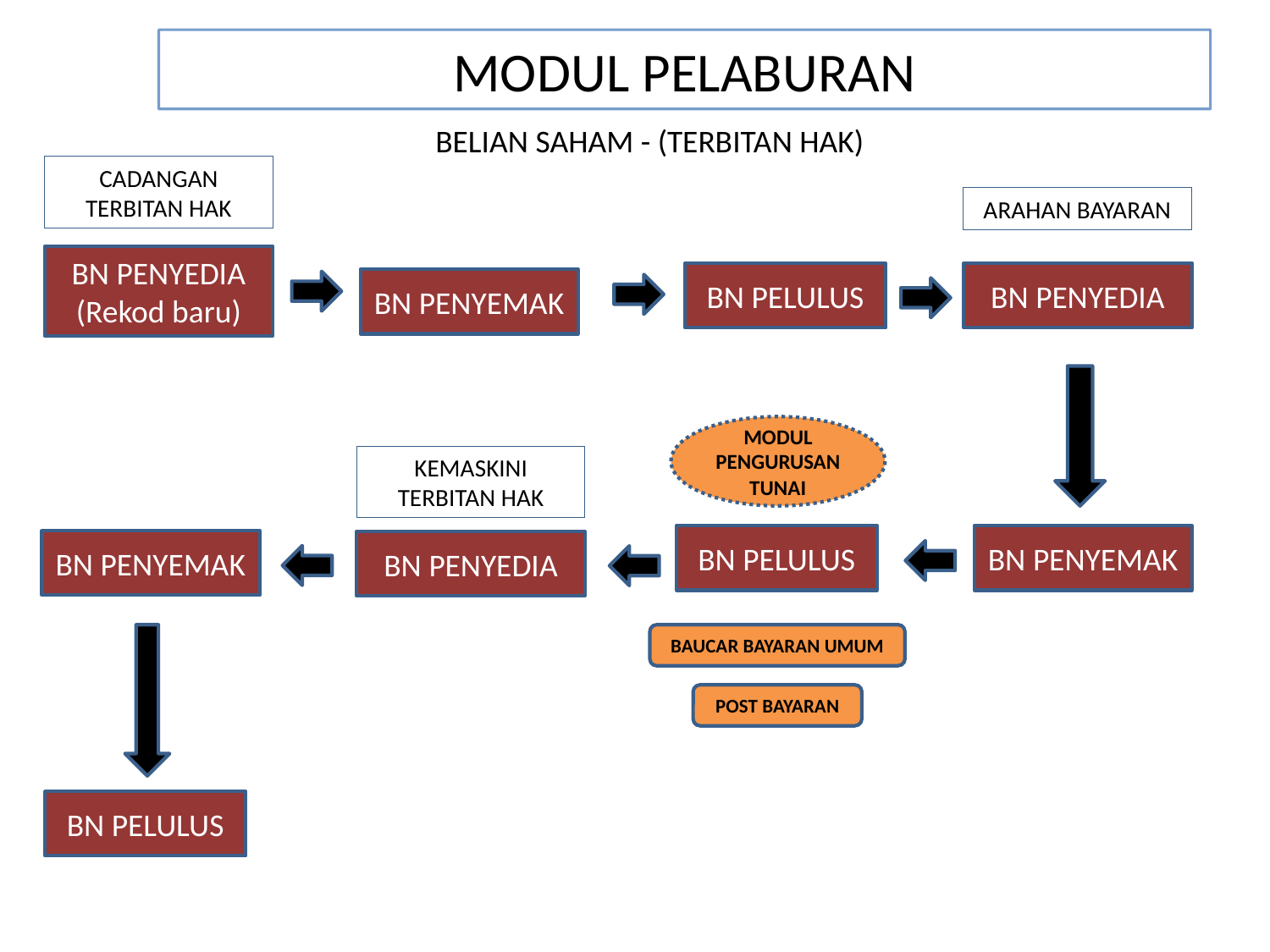

MODUL PELABURAN
BELIAN SAHAM - (TERBITAN HAK)
CADANGAN TERBITAN HAK
ARAHAN BAYARAN
BN PENYEDIA
(Rekod baru)
BN PELULUS
BN PENYEDIA
BN PENYEMAK

MODUL PENGURUSAN TUNAI
KEMASKINI TERBITAN HAK
BN PELULUS
BN PENYEMAK
BN PENYEMAK
BN PENYEDIA

BAUCAR BAYARAN UMUM

POST BAYARAN
BN PELULUS